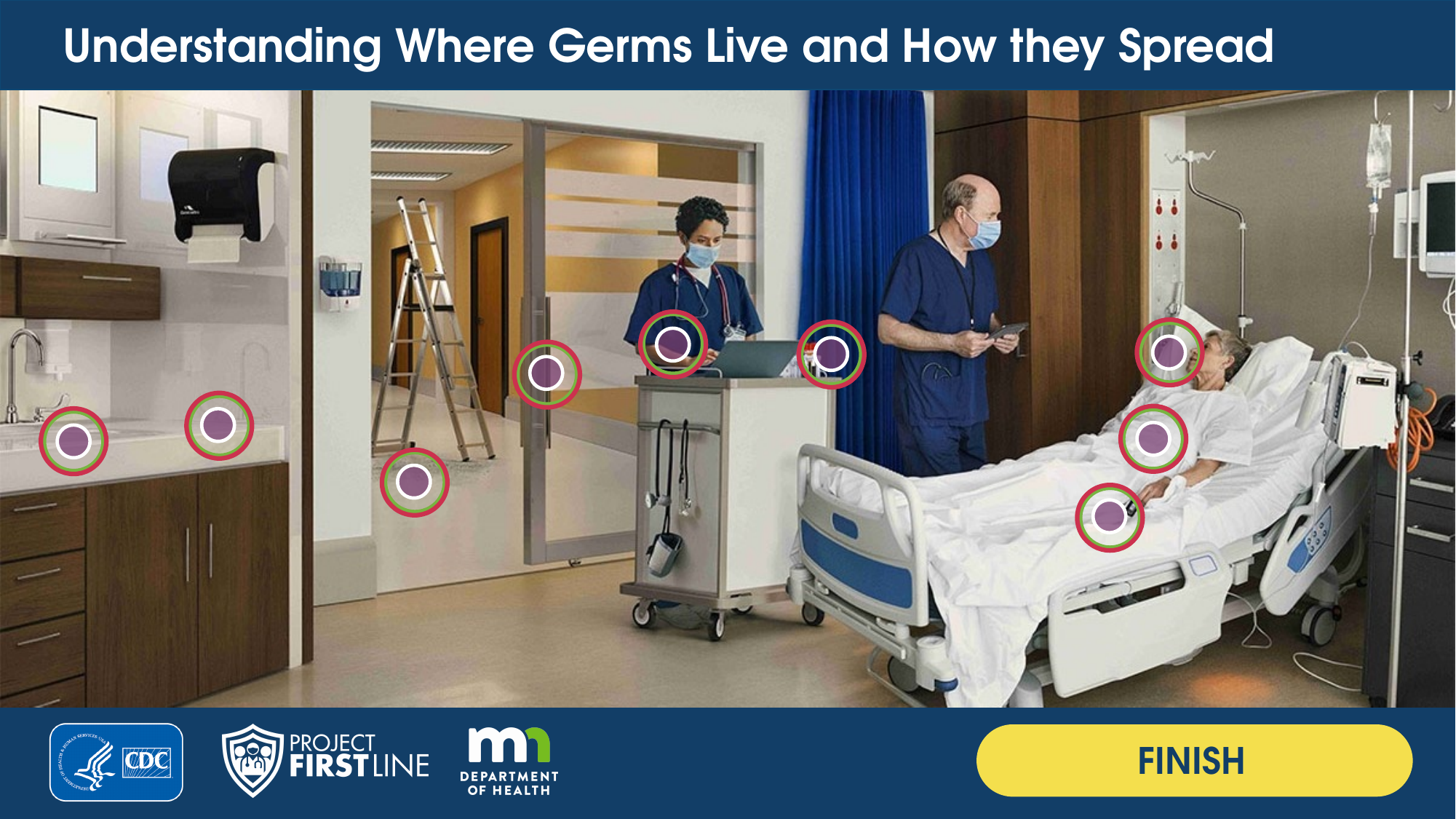

# Understanding Where Germs Live and How they Spread

FINISH